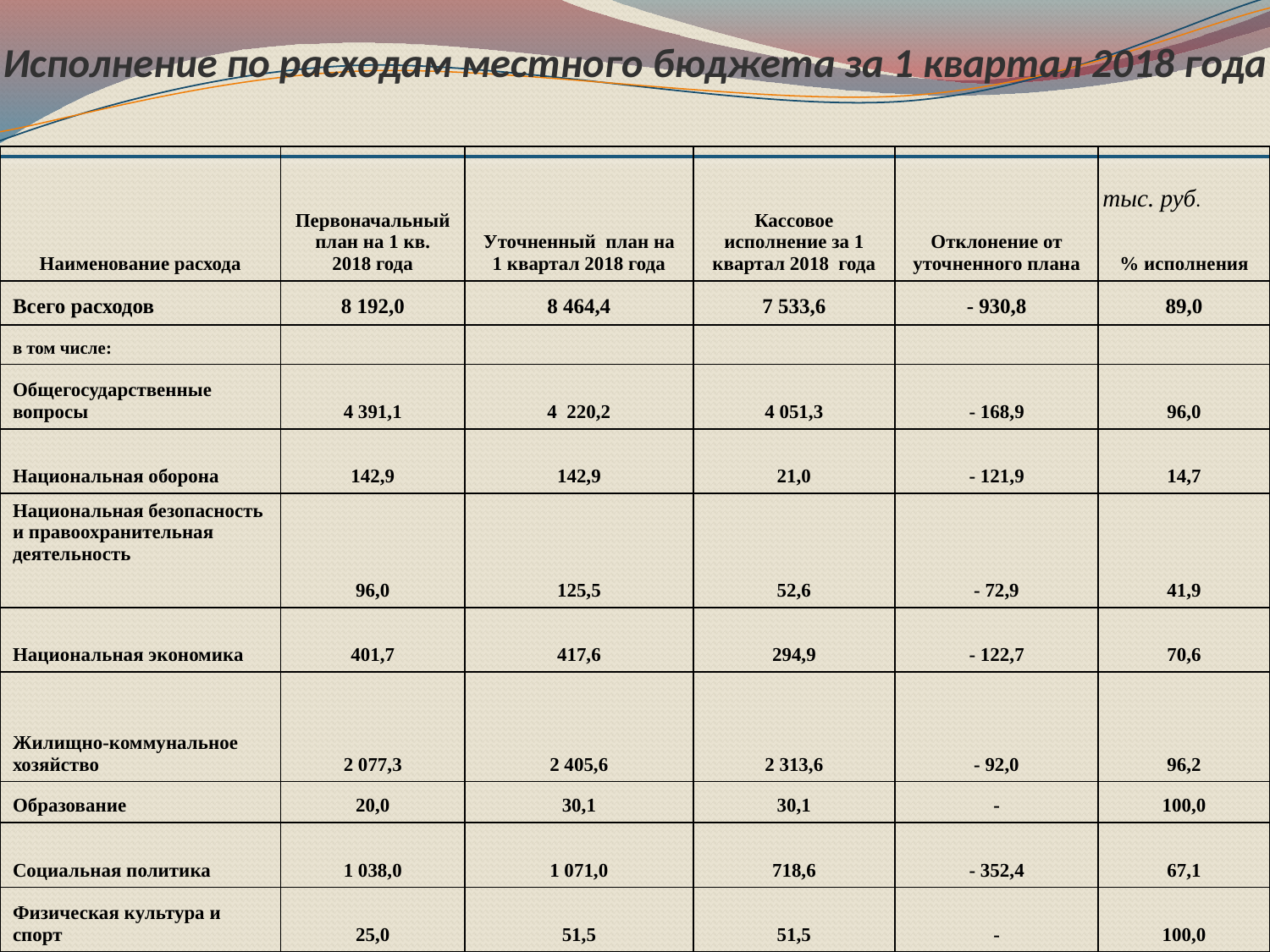

Исполнение по расходам местного бюджета за 1 квартал 2018 года

| Наименование расхода | Первоначальный план на 1 кв. 2018 года | Уточненный план на 1 квартал 2018 года | Кассовое исполнение за 1 квартал 2018 года | Отклонение от уточненного плана | % исполнения |
| --- | --- | --- | --- | --- | --- |
| Всего расходов | 8 192,0 | 8 464,4 | 7 533,6 | - 930,8 | 89,0 |
| в том числе: |  |  |  |  |  |
| Общегосударственные вопросы | 4 391,1 | 4 220,2 | 4 051,3 | - 168,9 | 96,0 |
| Национальная оборона | 142,9 | 142,9 | 21,0 | - 121,9 | 14,7 |
| Национальная безопасность и правоохранительная деятельность | 96,0 | 125,5 | 52,6 | - 72,9 | 41,9 |
| Национальная экономика | 401,7 | 417,6 | 294,9 | - 122,7 | 70,6 |
| Жилищно-коммунальное хозяйство | 2 077,3 | 2 405,6 | 2 313,6 | - 92,0 | 96,2 |
| Образование | 20,0 | 30,1 | 30,1 | - | 100,0 |
| Социальная политика | 1 038,0 | 1 071,0 | 718,6 | - 352,4 | 67,1 |
| Физическая культура и спорт | 25,0 | 51,5 | 51,5 | - | 100,0 |
тыс. руб.